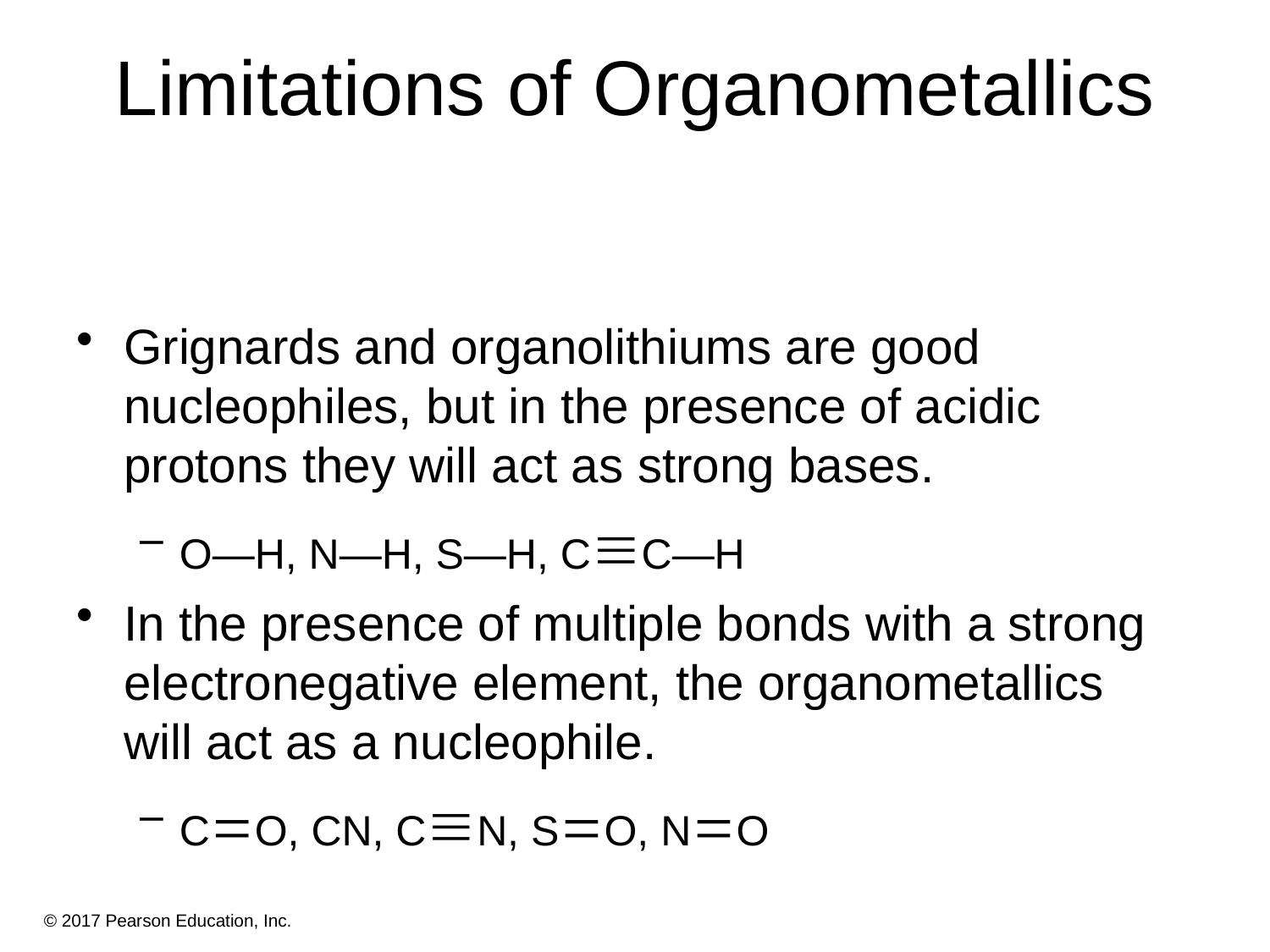

# Limitations of Organometallics
Grignards and organolithiums are good nucleophiles, but in the presence of acidic protons they will act as strong bases.
O—H, N—H, S—H, C≡C—H
In the presence of multiple bonds with a strong electronegative element, the organometallics will act as a nucleophile.
C=O, CN, C≡N, S=O, N=O